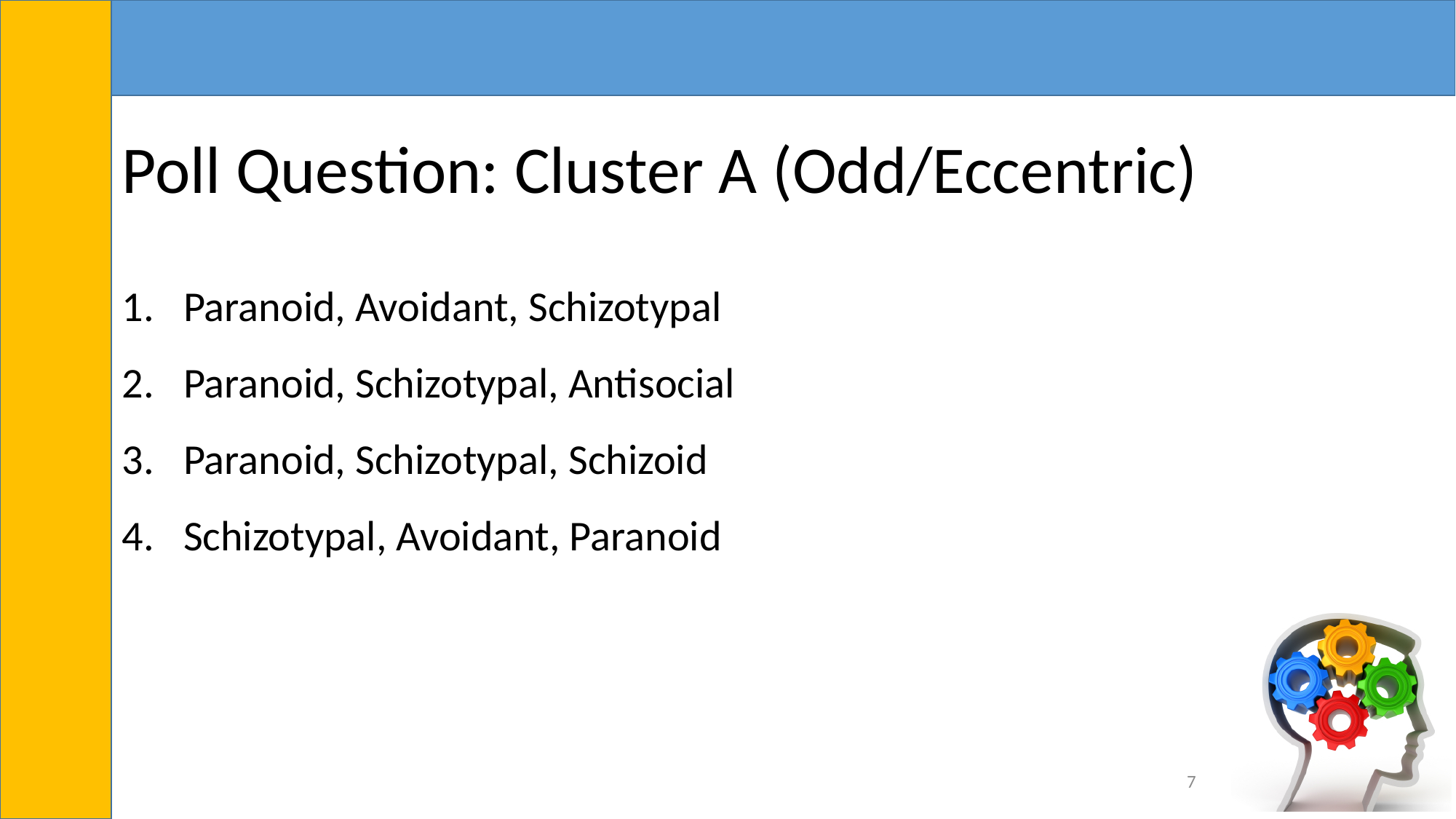

# Poll Question: Cluster A (Odd/Eccentric)
Paranoid, Avoidant, Schizotypal
Paranoid, Schizotypal, Antisocial
Paranoid, Schizotypal, Schizoid
Schizotypal, Avoidant, Paranoid
7